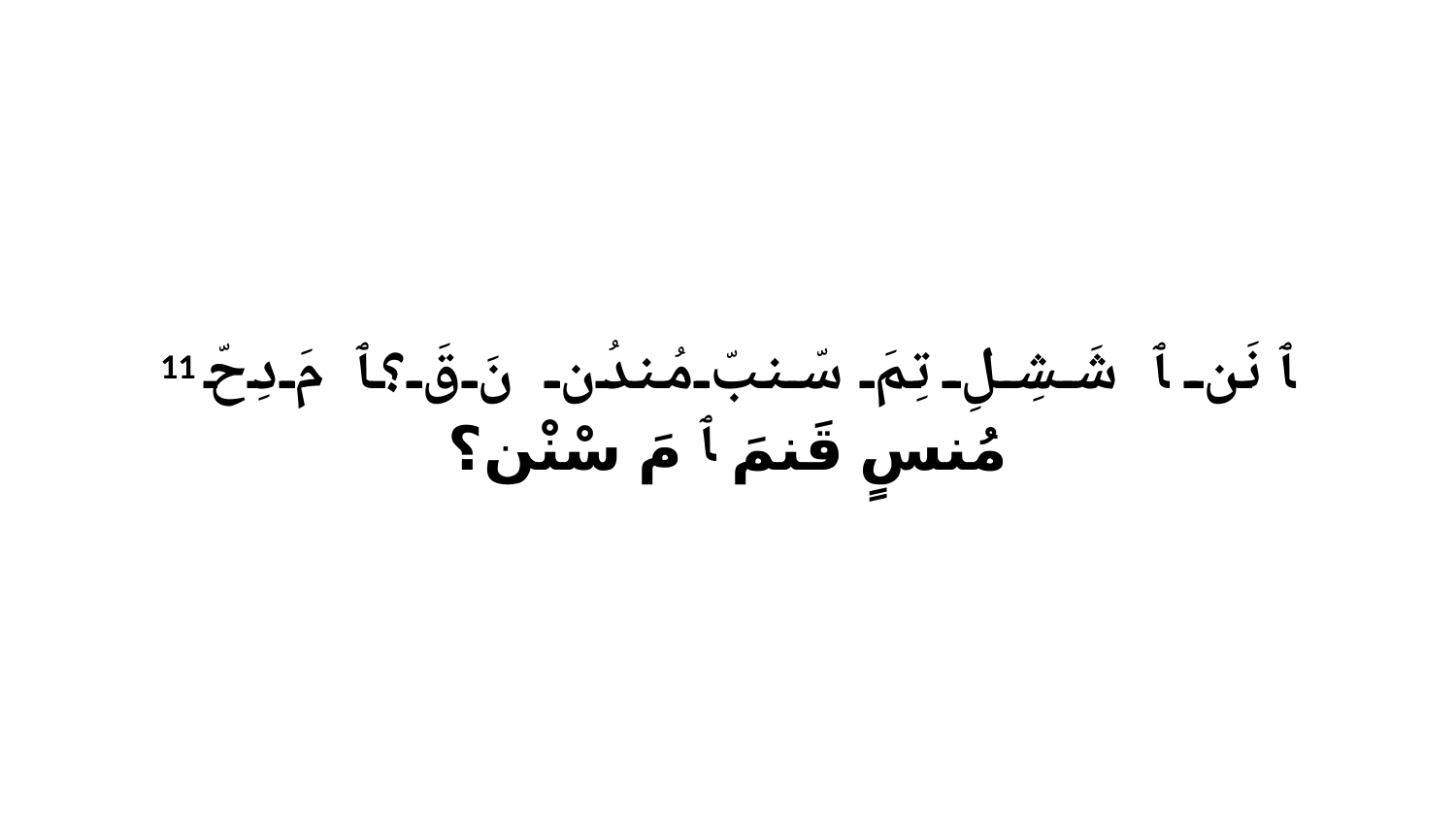

11 ﭑ نَن ﭑ شَشِلِ تِمَ سّنبّ مُندُن نَ قَ؟ﭑ مَ دِحّ مُنسٍ قَنمَ ﭑ مَ سْنْن؟